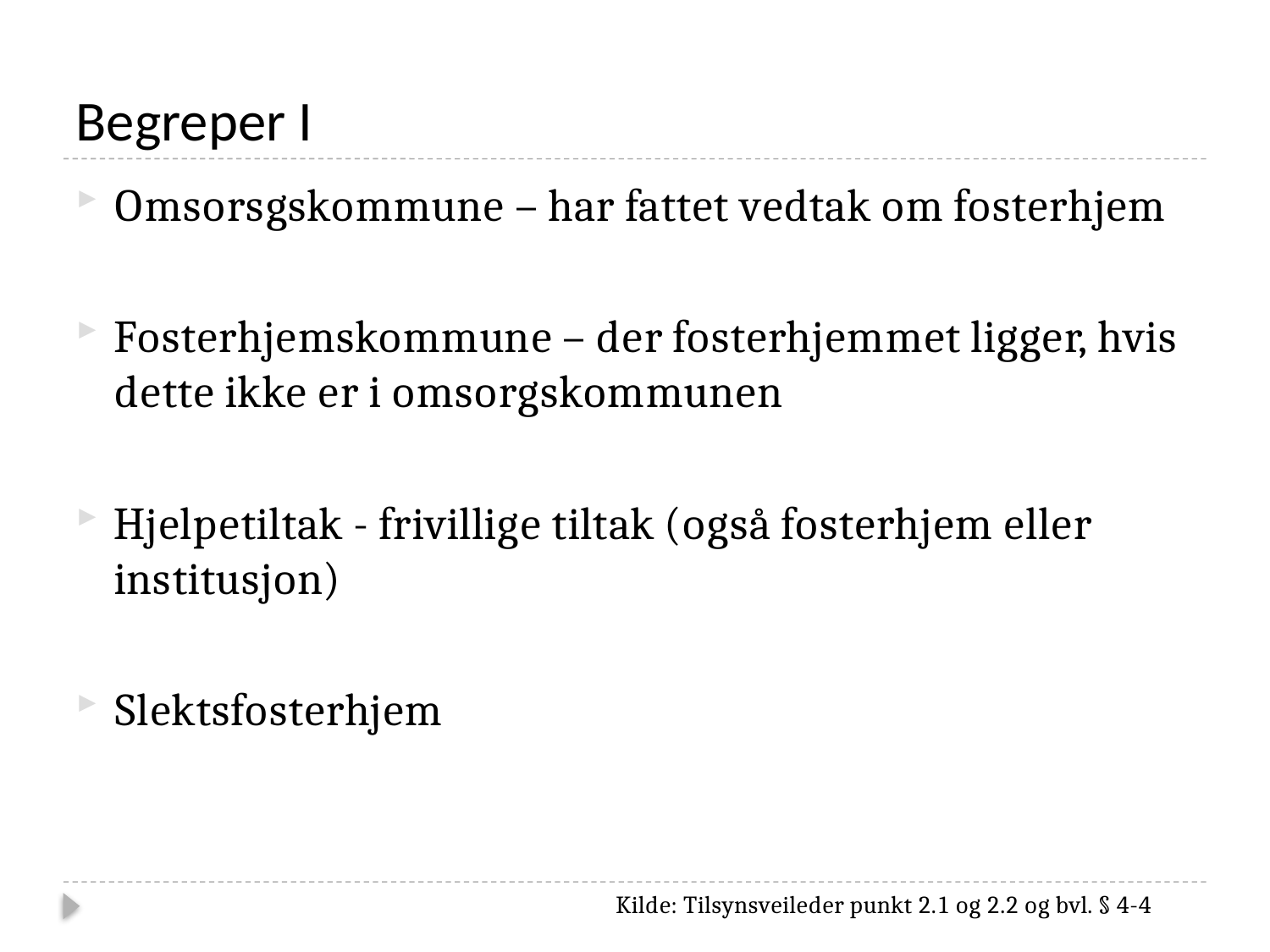

# Begreper I
Omsorsgskommune – har fattet vedtak om fosterhjem

Fosterhjemskommune – der fosterhjemmet ligger, hvis dette ikke er i omsorgskommunen

Hjelpetiltak - frivillige tiltak (også fosterhjem eller institusjon)

Slektsfosterhjem

Kilde: Tilsynsveileder punkt 2.1 og 2.2 og bvl. § 4-4